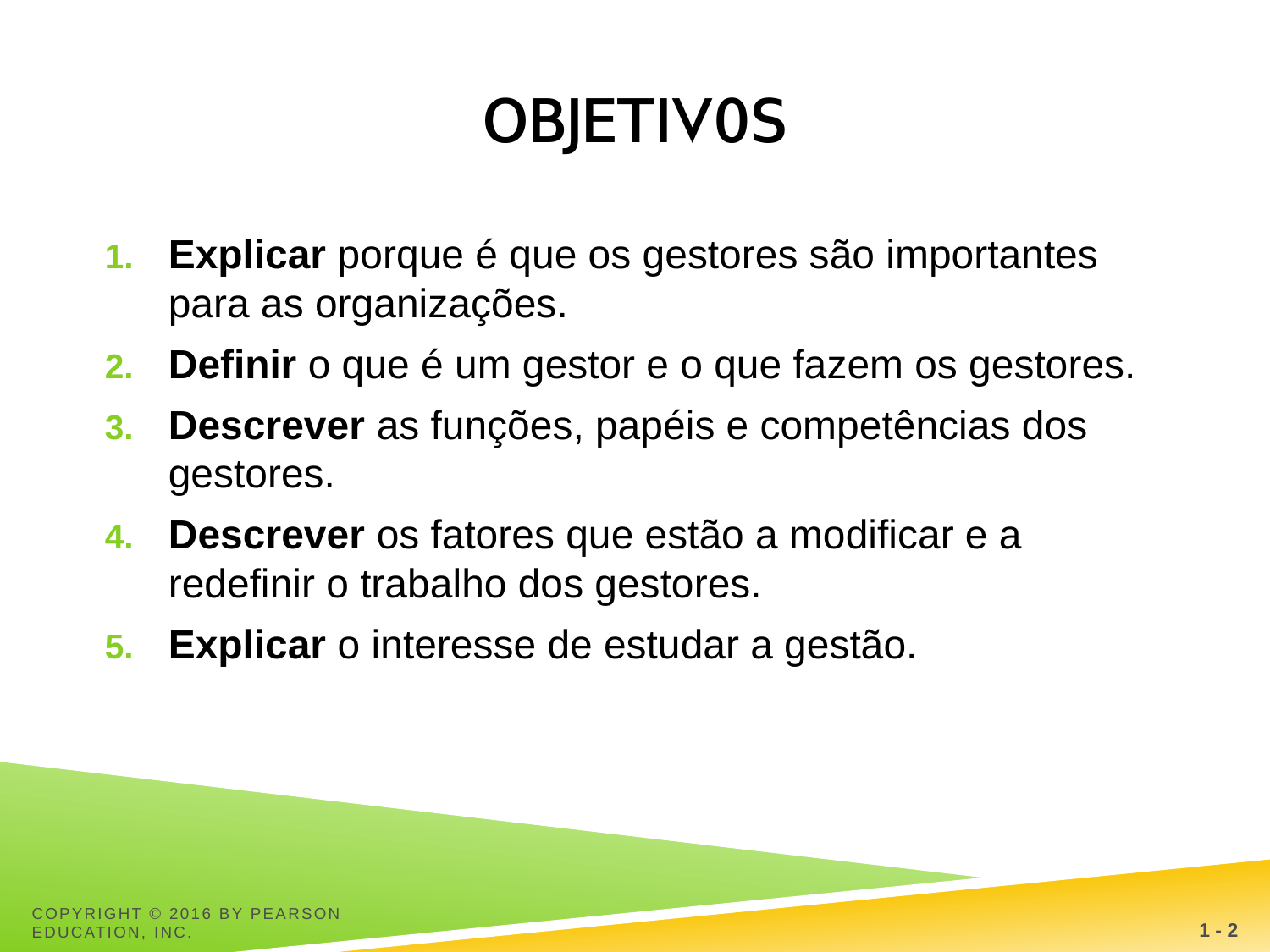

# Objetiv0s
Explicar porque é que os gestores são importantes para as organizações.
Definir o que é um gestor e o que fazem os gestores.
Descrever as funções, papéis e competências dos gestores.
Descrever os fatores que estão a modificar e a redefinir o trabalho dos gestores.
Explicar o interesse de estudar a gestão.
1 - 2
Copyright © 2016 by Pearson Education, Inc.